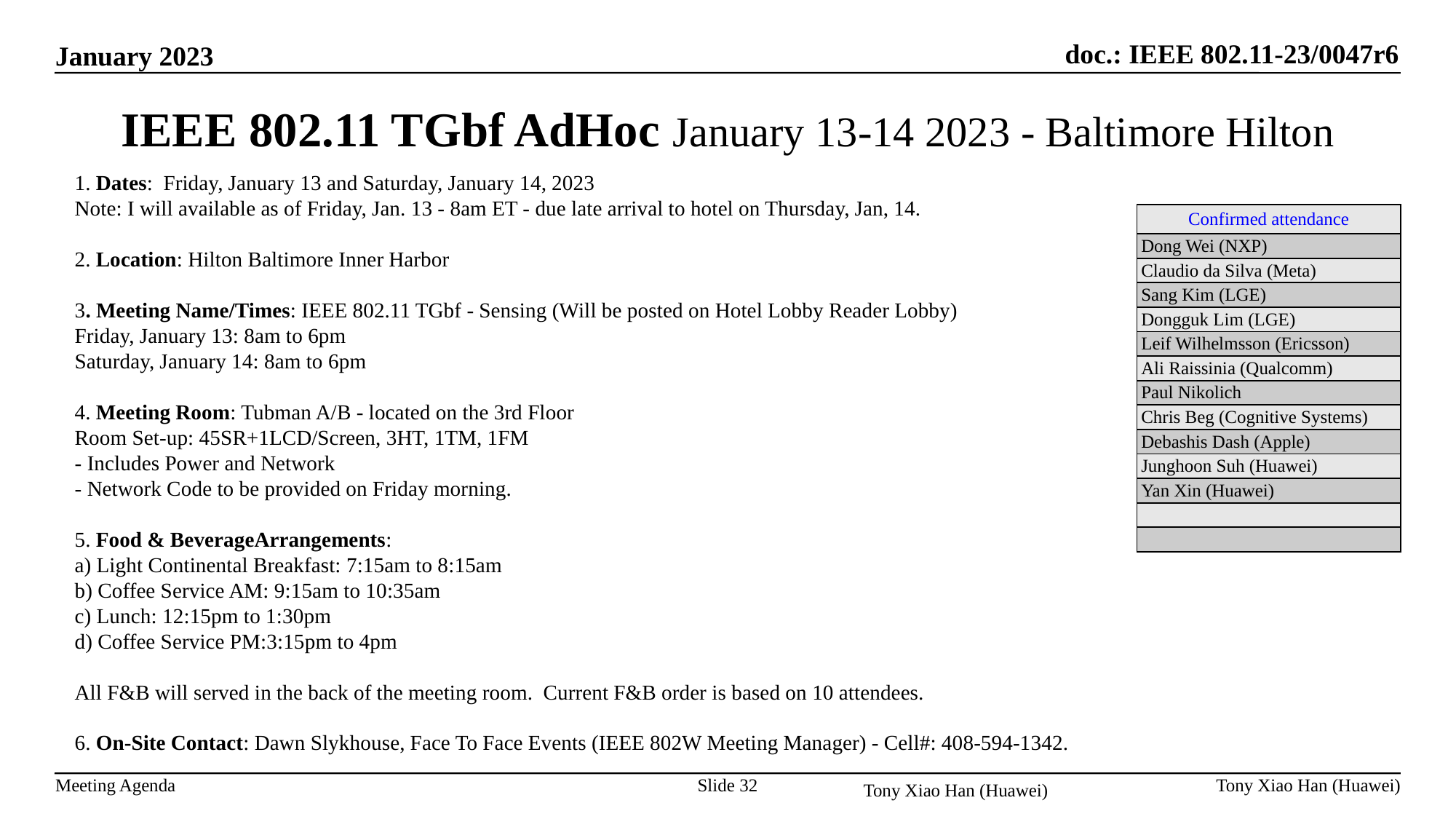

# IEEE 802.11 TGbf AdHoc January 13-14 2023 - Baltimore Hilton
1. Dates:  Friday, January 13 and Saturday, January 14, 2023
Note: I will available as of Friday, Jan. 13 - 8am ET - due late arrival to hotel on Thursday, Jan, 14.

2. Location: Hilton Baltimore Inner Harbor

3. Meeting Name/Times: IEEE 802.11 TGbf - Sensing (Will be posted on Hotel Lobby Reader Lobby)
Friday, January 13: 8am to 6pm
Saturday, January 14: 8am to 6pm

4. Meeting Room: Tubman A/B - located on the 3rd Floor
Room Set-up: 45SR+1LCD/Screen, 3HT, 1TM, 1FM
- Includes Power and Network
- Network Code to be provided on Friday morning.

5. Food & BeverageArrangements:
a) Light Continental Breakfast: 7:15am to 8:15am
b) Coffee Service AM: 9:15am to 10:35am
c) Lunch: 12:15pm to 1:30pm
d) Coffee Service PM:3:15pm to 4pm

All F&B will served in the back of the meeting room.  Current F&B order is based on 10 attendees.

6. On-Site Contact: Dawn Slykhouse, Face To Face Events (IEEE 802W Meeting Manager) - Cell#: 408-594-1342.

| Confirmed attendance |
| --- |
| Dong Wei (NXP) |
| Claudio da Silva (Meta) |
| Sang Kim (LGE) |
| Dongguk Lim (LGE) |
| Leif Wilhelmsson (Ericsson) |
| Ali Raissinia (Qualcomm) |
| Paul Nikolich |
| Chris Beg (Cognitive Systems) |
| Debashis Dash (Apple) |
| Junghoon Suh (Huawei) |
| Yan Xin (Huawei) |
|  |
|  |
Tony Xiao Han (Huawei)